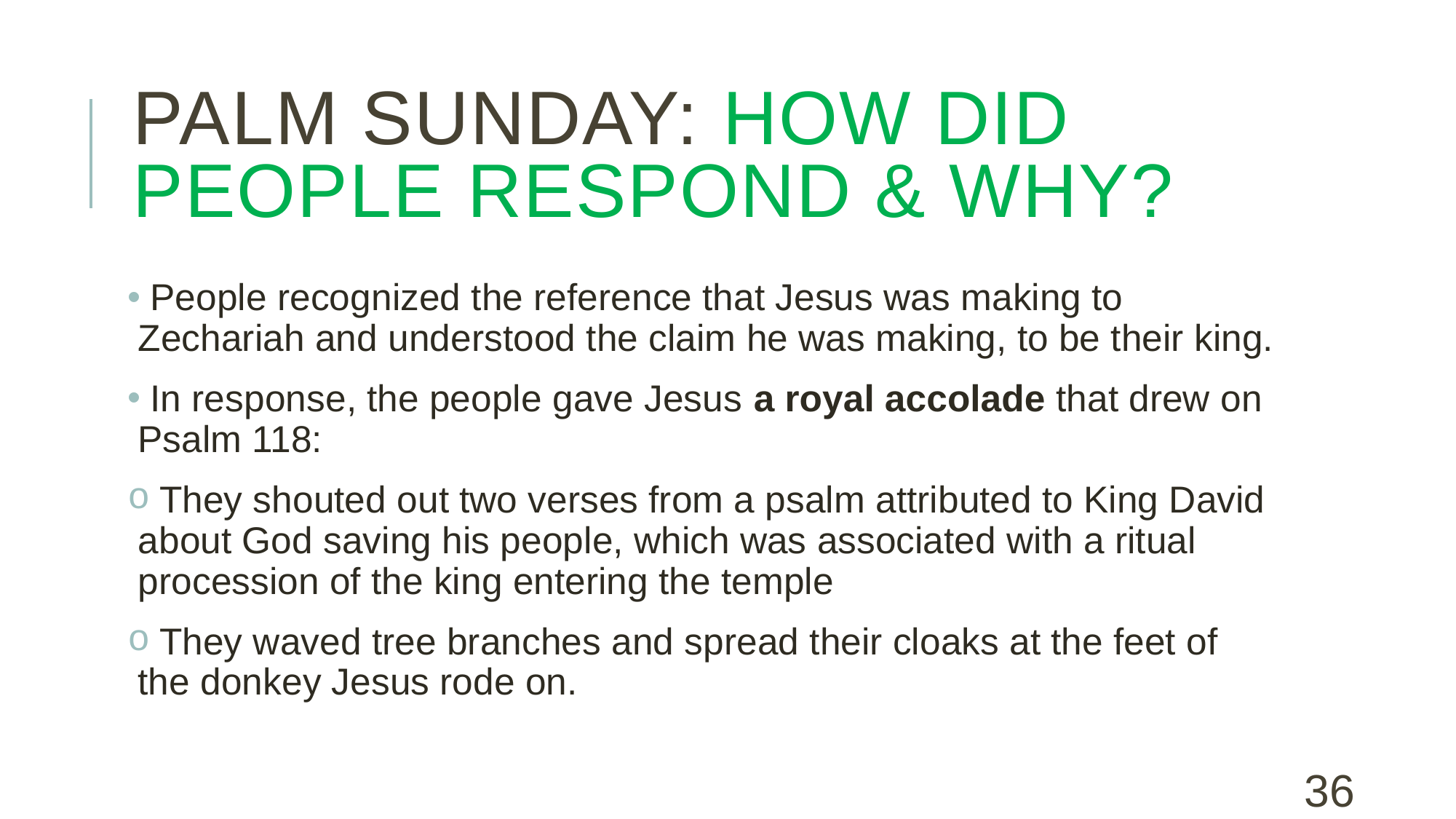

# Palm Sunday: how did people respond & why?
 People recognized the reference that Jesus was making to Zechariah and understood the claim he was making, to be their king.
 In response, the people gave Jesus a royal accolade that drew on Psalm 118:
 They shouted out two verses from a psalm attributed to King David about God saving his people, which was associated with a ritual procession of the king entering the temple
 They waved tree branches and spread their cloaks at the feet of the donkey Jesus rode on.

36